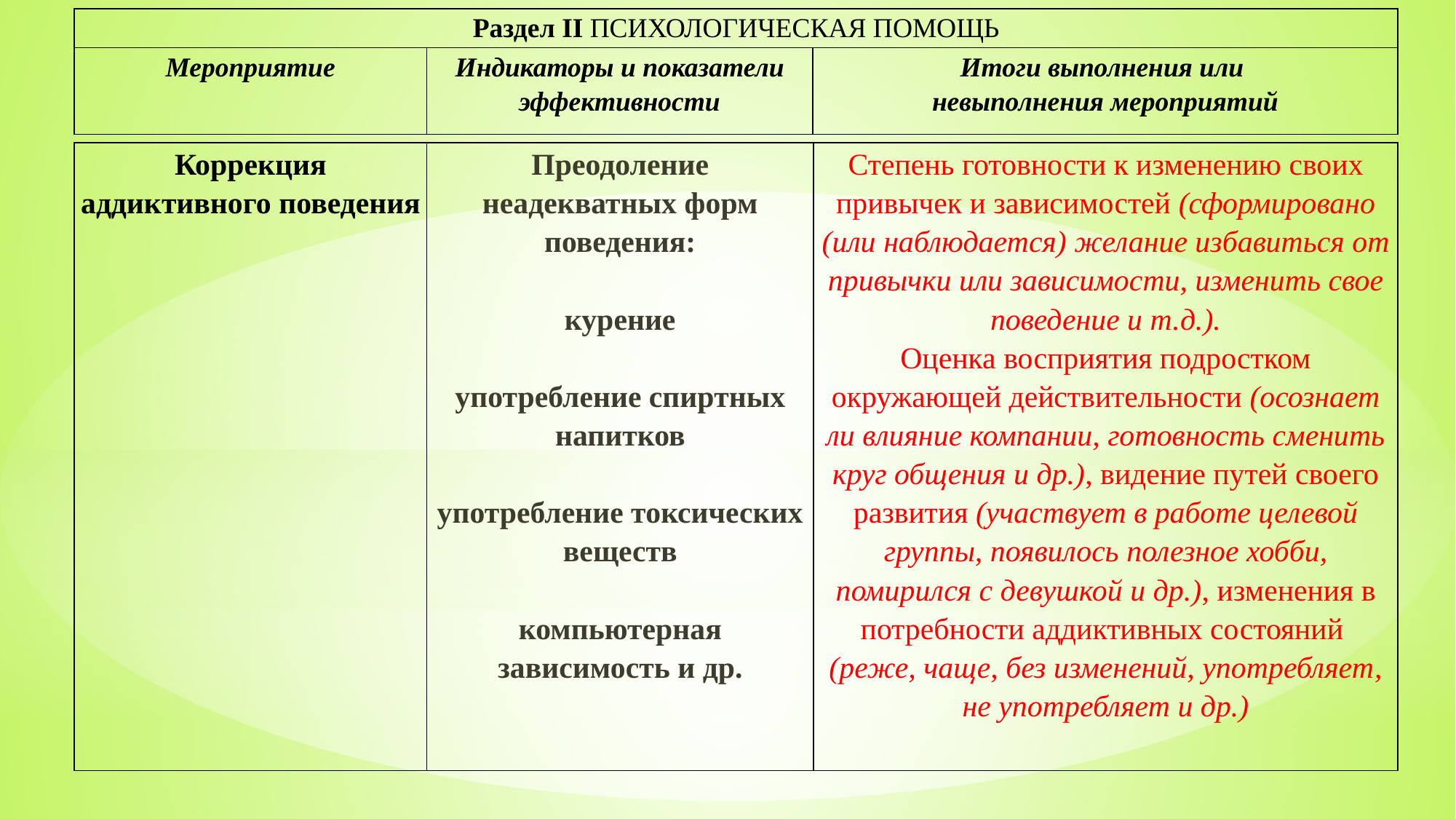

| Раздел II ПСИХОЛОГИЧЕСКАЯ ПОМОЩЬ |  |  |
| --- | --- | --- |
| Мероприятие | Индикаторы и показатели эффективности | Итоги выполнения или невыполнения мероприятий |
| Коррекция аддиктивного поведения | Преодоление неадекватных форм поведения: курение употребление спиртных напитков употребление токсических веществ компьютерная зависимость и др. | Степень готовности к изменению своих привычек и зависимостей (сформировано (или наблюдается) желание избавиться от привычки или зависимости, изменить свое поведение и т.д.). Оценка восприятия подростком окружающей действительности (осознает ли влияние компании, готовность сменить круг общения и др.), видение путей своего развития (участвует в работе целевой группы, появилось полезное хобби, помирился с девушкой и др.), изменения в потребности аддиктивных состояний (реже, чаще, без изменений, употребляет, не употребляет и др.) |
| --- | --- | --- |